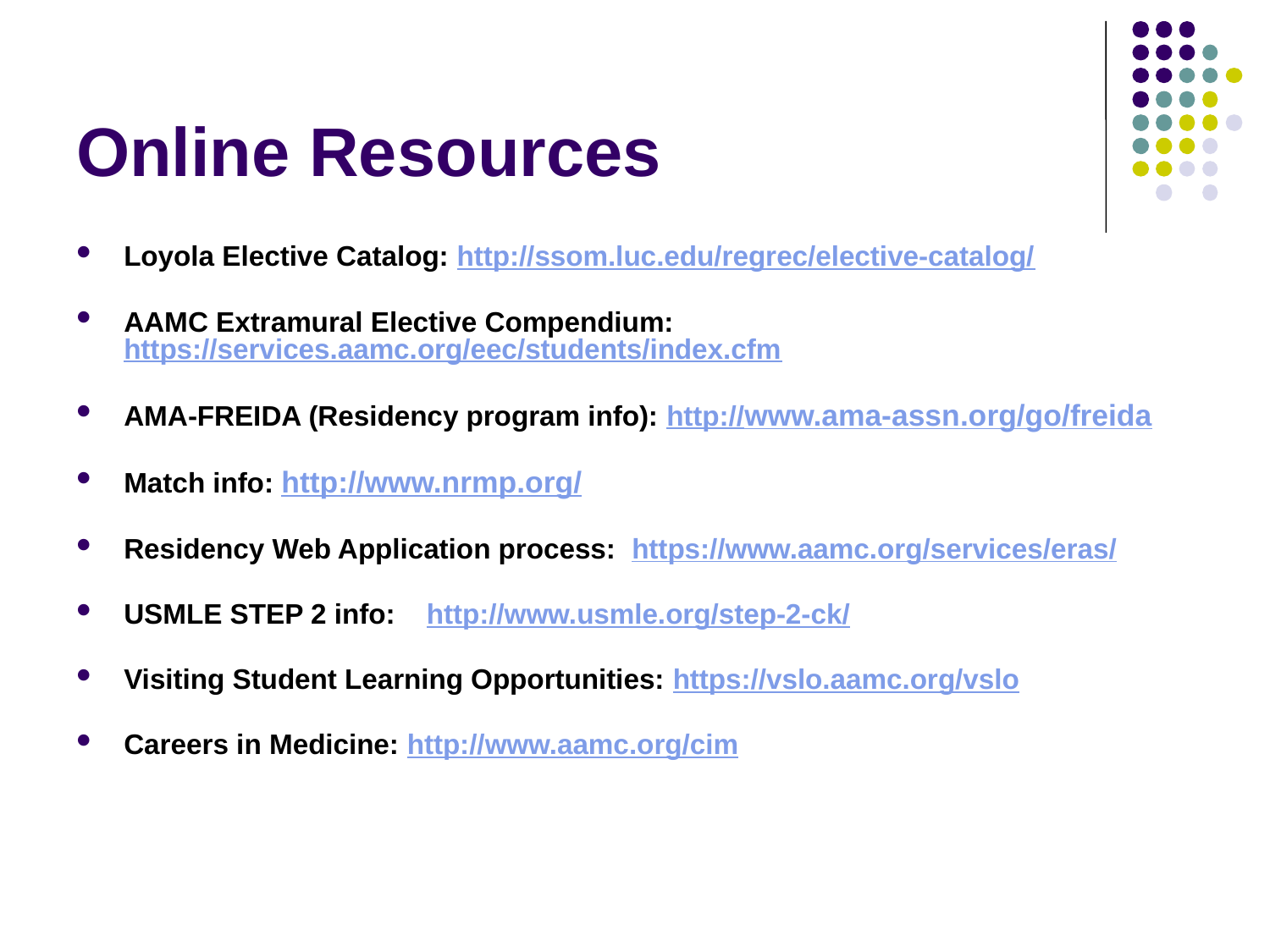

# Online Resources
Loyola Elective Catalog: http://ssom.luc.edu/regrec/elective-catalog/

AAMC Extramural Elective Compendium: https://services.aamc.org/eec/students/index.cfm

AMA-FREIDA (Residency program info): http://www.ama-assn.org/go/freida

Match info: http://www.nrmp.org/

Residency Web Application process:  https://www.aamc.org/services/eras/

USMLE STEP 2 info:    http://www.usmle.org/step-2-ck/

Visiting Student Learning Opportunities: https://vslo.aamc.org/vslo

Careers in Medicine: http://www.aamc.org/cim